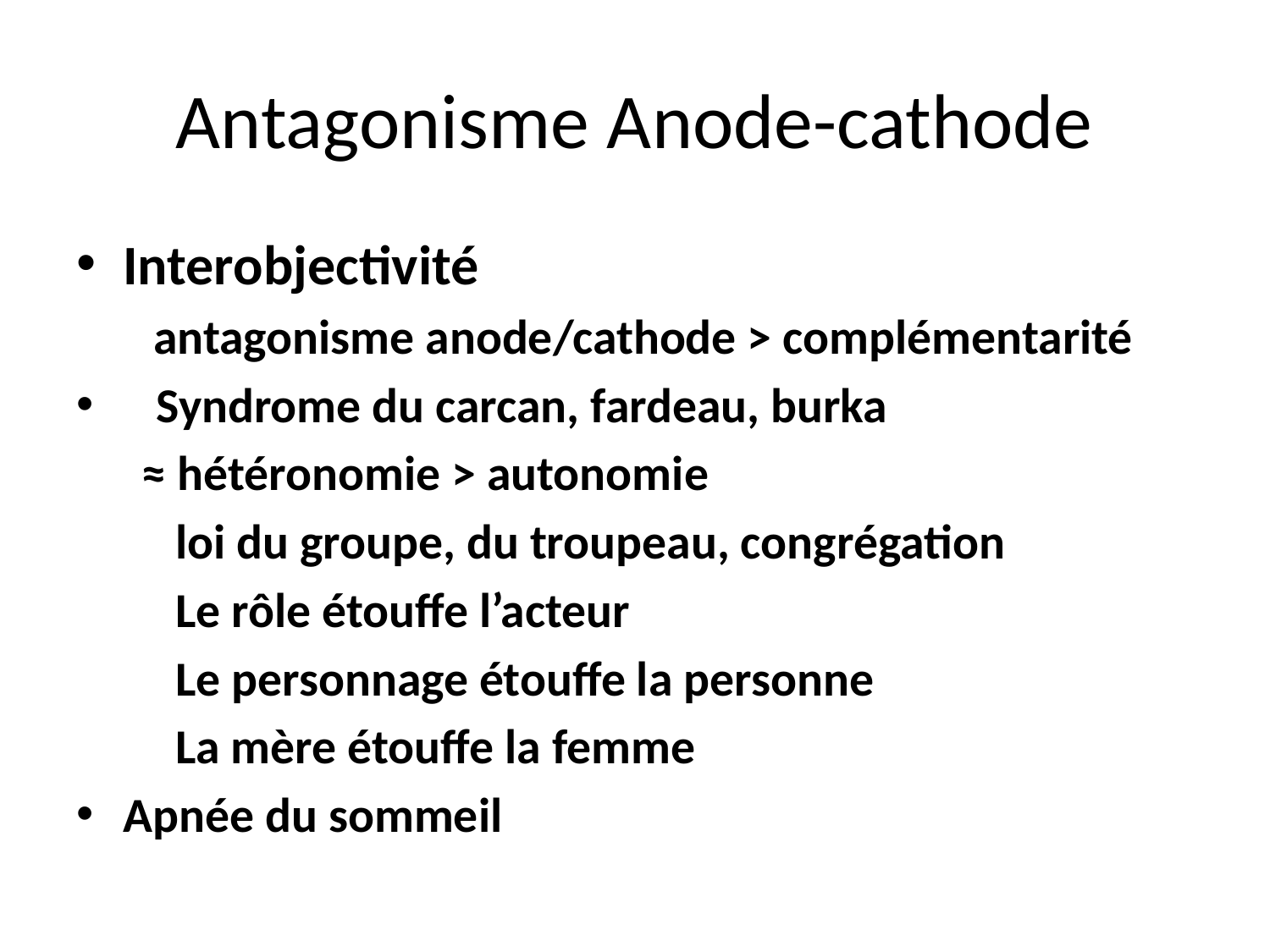

# Antagonisme Anode-cathode
Interobjectivité
       antagonisme anode/cathode > complémentarité
   Syndrome du carcan, fardeau, burka
      ≈ hétéronomie > autonomie
         loi du groupe, du troupeau, congrégation
         Le rôle étouffe l’acteur
         Le personnage étouffe la personne
         La mère étouffe la femme
Apnée du sommeil